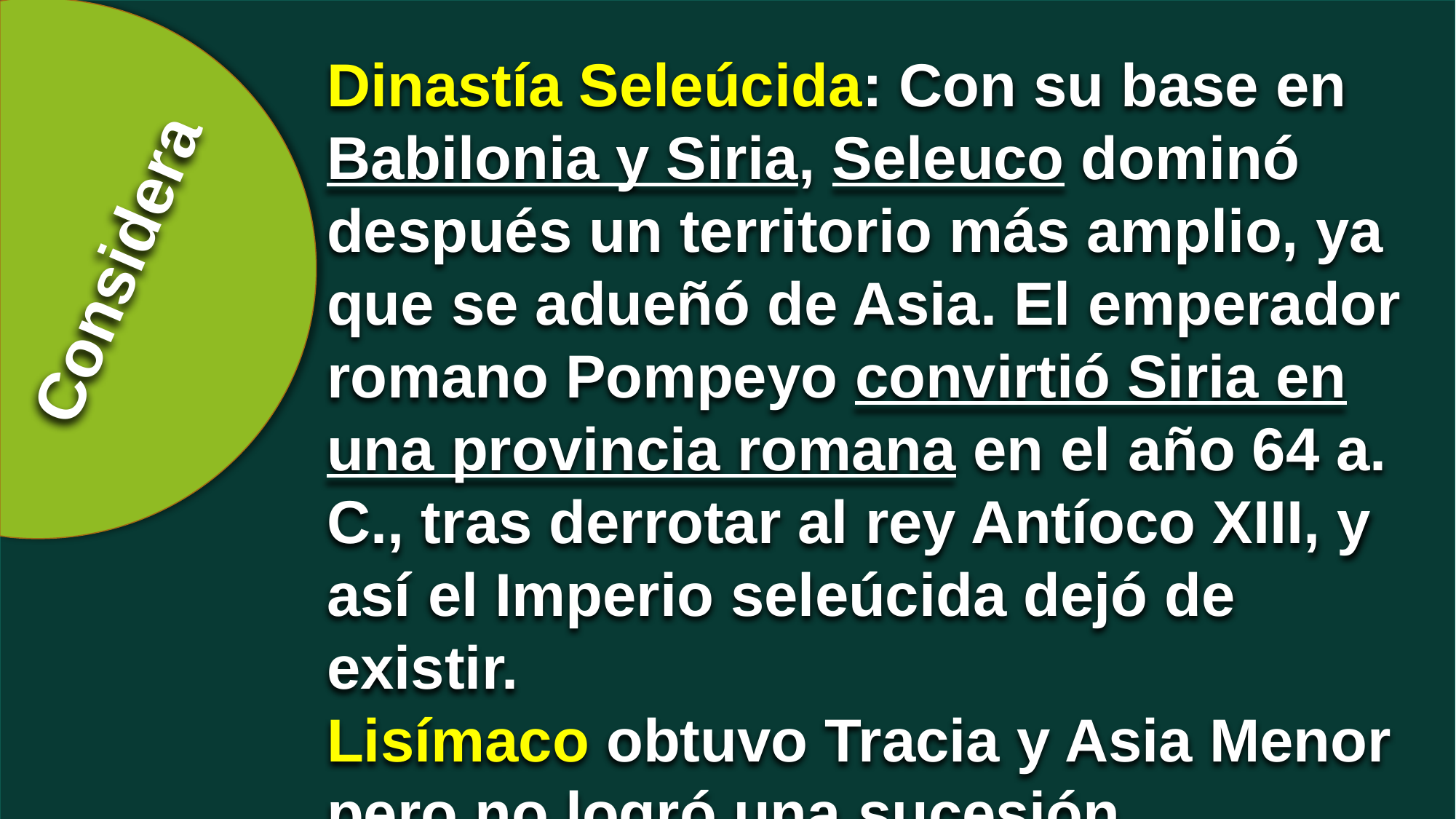

Dinastía Seleúcida: Con su base en Babilonia y Siria, Seleuco dominó después un territorio más amplio, ya que se adueñó de Asia. El emperador romano Pompeyo convirtió Siria en una provincia romana en el año 64 a. C., tras derrotar al rey Antíoco XIII, y así el Imperio seleúcida dejó de existir.
Lisímaco obtuvo Tracia y Asia Menor pero no logró una sucesión.
Considera